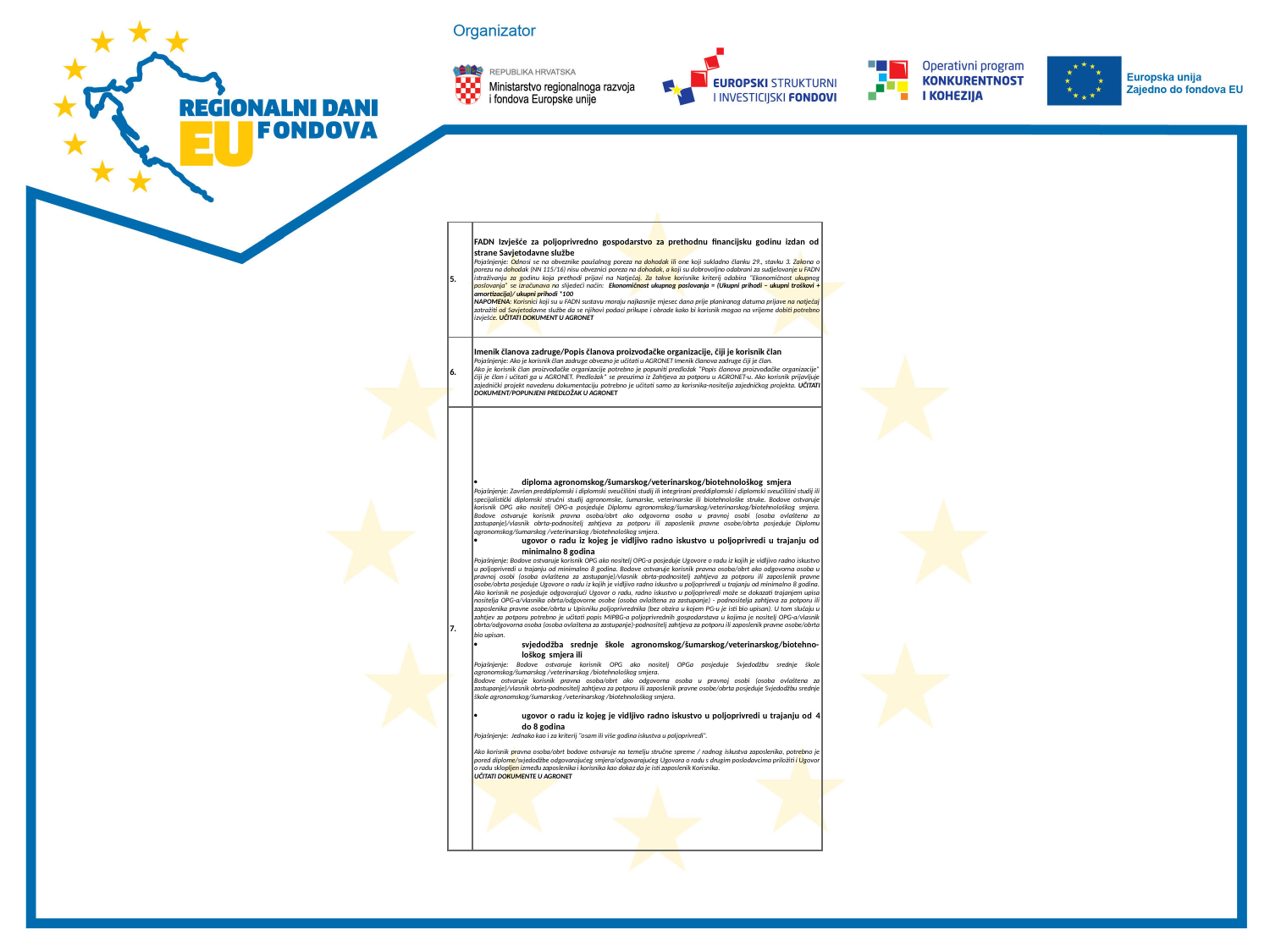

#
| 5. | FADN Izvješće za poljoprivredno gospodarstvo za prethodnu financijsku godinu izdan od strane Savjetodavne službe Pojašnjenje: Odnosi se na obveznike paušalnog poreza na dohodak ili one koji sukladno članku 29., stavku 3. Zakona o porezu na dohodak (NN 115/16) nisu obveznici poreza na dohodak, a koji su dobrovoljno odabrani za sudjelovanje u FADN istraživanju za godinu koja prethodi prijavi na Natječaj. Za takve korisnike kriterij odabira “Ekonomičnost ukupnog poslovanja” se izračunava na slijedeći način: Ekonomičnost ukupnog poslovanja = (Ukupni prihodi – ukupni troškovi + amortizacija)/ ukupni prihodi \*100 NAPOMENA: Korisnici koji su u FADN sustavu moraju najkasnije mjesec dana prije planiranog datuma prijave na natječaj zatražiti od Savjetodavne službe da se njihovi podaci prikupe i obrade kako bi korisnik mogao na vrijeme dobiti potrebno izvješće. UČITATI DOKUMENT U AGRONET |
| --- | --- |
| 6. | Imenik članova zadruge/Popis članova proizvođačke organizacije, čiji je korisnik član Pojašnjenje: Ako je korisnik član zadruge obvezno je učitati u AGRONET Imenik članova zadruge čiji je član. Ako je korisnik član proizvođačke organizacije potrebno je popuniti predložak “Popis članova proizvođačke organizacije” čiji je član i učitati ga u AGRONET. Predložak\* se preuzima iz Zahtjeva za potporu u AGRONET-u. Ako korisnik prijavljuje zajednički projekt navedenu dokumentaciju potrebno je učitati samo za korisnika-nositelja zajedničkog projekta. UČITATI DOKUMENT/POPUNJENI PREDLOŽAK U AGRONET |
| 7. | diploma agronomskog/šumarskog/veterinarskog/biotehnološkog smjera Pojašnjenje: Završen preddiplomski i diplomski sveučilišni studij ili integrirani preddiplomski i diplomski sveučilišni studij ili specijalistički diplomski stručni studij agronomske, šumarske, veterinarske ili biotehnološke struke. Bodove ostvaruje korisnik OPG ako nositelj OPG-a posjeduje Diplomu agronomskog/šumarskog/veterinarskog/biotehnološkog smjera. Bodove ostvaruje korisnik pravna osoba/obrt ako odgovorna osoba u pravnoj osobi (osoba ovlaštena za zastupanje)/vlasnik obrta-podnositelj zahtjeva za potporu ili zaposlenik pravne osobe/obrta posjeduje Diplomu agronomskog/šumarskog /veterinarskog /biotehnološkog smjera. ugovor o radu iz kojeg je vidljivo radno iskustvo u poljoprivredi u trajanju od minimalno 8 godina Pojašnjenje: Bodove ostvaruje korisnik OPG ako nositelj OPG-a posjeduje Ugovore o radu iz kojih je vidljivo radno iskustvo u poljoprivredi u trajanju od minimalno 8 godina. Bodove ostvaruje korisnik pravna osoba/obrt ako odgovorna osoba u pravnoj osobi (osoba ovlaštena za zastupanje)/vlasnik obrta-podnositelj zahtjeva za potporu ili zaposlenik pravne osobe/obrta posjeduje Ugovore o radu iz kojih je vidljivo radno iskustvo u poljoprivredi u trajanju od minimalno 8 godina. Ako korisnik ne posjeduje odgovarajući Ugovor o radu, radno iskustvo u poljoprivredi može se dokazati trajanjem upisa nositelja OPG-a/vlasnika obrta/odgovorne osobe (osoba ovlaštena za zastupanje) - podnositelja zahtjeva za potporu ili zaposlenika pravne osobe/obrta u Upisniku poljoprivrednika (bez obzira u kojem PG-u je isti bio upisan). U tom slučaju u zahtjev za potporu potrebno je učitati popis MIPBG-a poljoprivrednih gospodarstava u kojima je nositelj OPG-a/vlasnik obrta/odgovorna osoba (osoba ovlaštena za zastupanje)-podnositelj zahtjeva za potporu ili zaposlenik pravne osobe/obrta bio upisan.  svjedodžba srednje škole agronomskog/šumarskog/veterinarskog/biotehno- loškog smjera ili Pojašnjenje: Bodove ostvaruje korisnik OPG ako nositelj OPGa posjeduje Svjedodžbu srednje škole agronomskog/šumarskog /veterinarskog /biotehnološkog smjera. Bodove ostvaruje korisnik pravna osoba/obrt ako odgovorna osoba u pravnoj osobi (osoba ovlaštena za zastupanje)/vlasnik obrta-podnositelj zahtjeva za potporu ili zaposlenik pravne osobe/obrta posjeduje Svjedodžbu srednje škole agronomskog/šumarskog /veterinarskog /biotehnološkog smjera.   ugovor o radu iz kojeg je vidljivo radno iskustvo u poljoprivredi u trajanju od 4 do 8 godina Pojašnjenje: Jednako kao i za kriterij “osam ili više godina iskustva u poljoprivredi”.   Ako korisnik pravna osoba/obrt bodove ostvaruje na temelju stručne spreme / radnog iskustva zaposlenika, potrebno je pored diplome/svjedodžbe odgovarajućeg smjera/odgovarajućeg Ugovora o radu s drugim poslodavcima priložiti i Ugovor o radu sklopljen između zaposlenika i korisnika kao dokaz da je isti zaposlenik Korisnika. UČITATI DOKUMENTE U AGRONET |